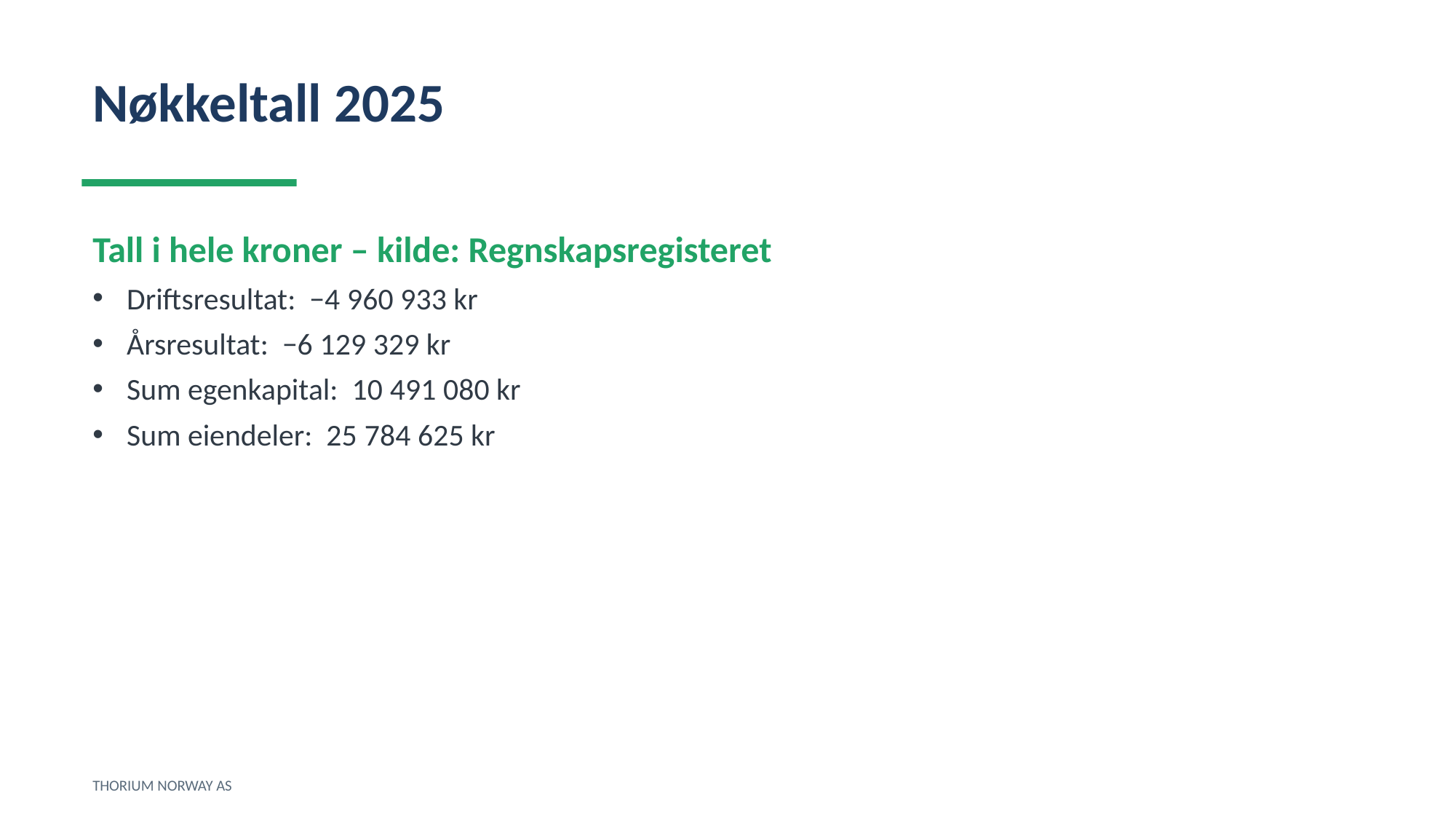

Nøkkeltall 2025

Tall i hele kroner – kilde: Regnskapsregisteret
Driftsresultat:  −4 960 933 kr
Årsresultat:  −6 129 329 kr
Sum egenkapital:  10 491 080 kr
Sum eiendeler:  25 784 625 kr
THORIUM NORWAY AS